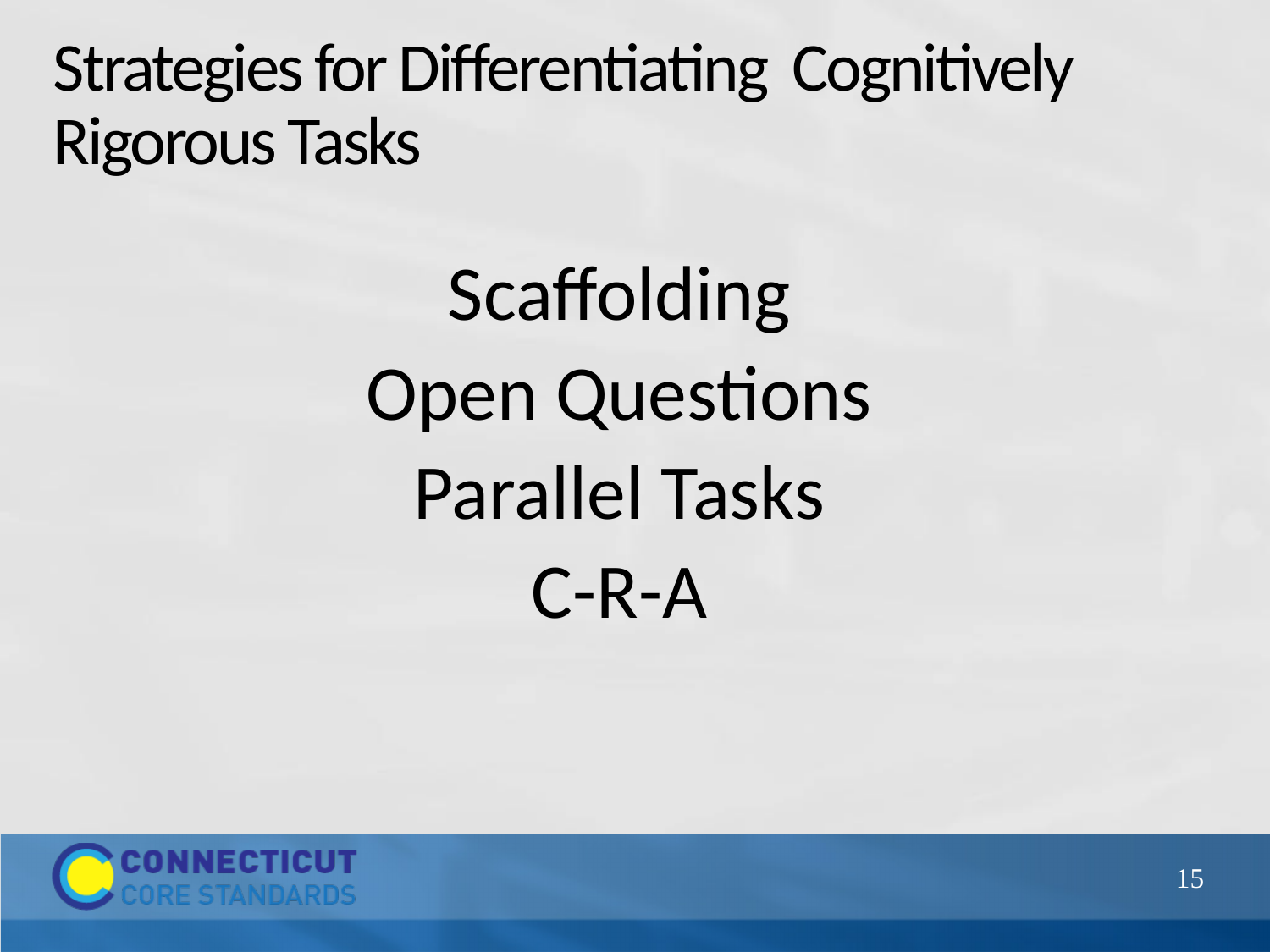

# Strategies for Differentiating  Cognitively Rigorous Tasks
Scaffolding
Open Questions
Parallel Tasks
C-R-A

15